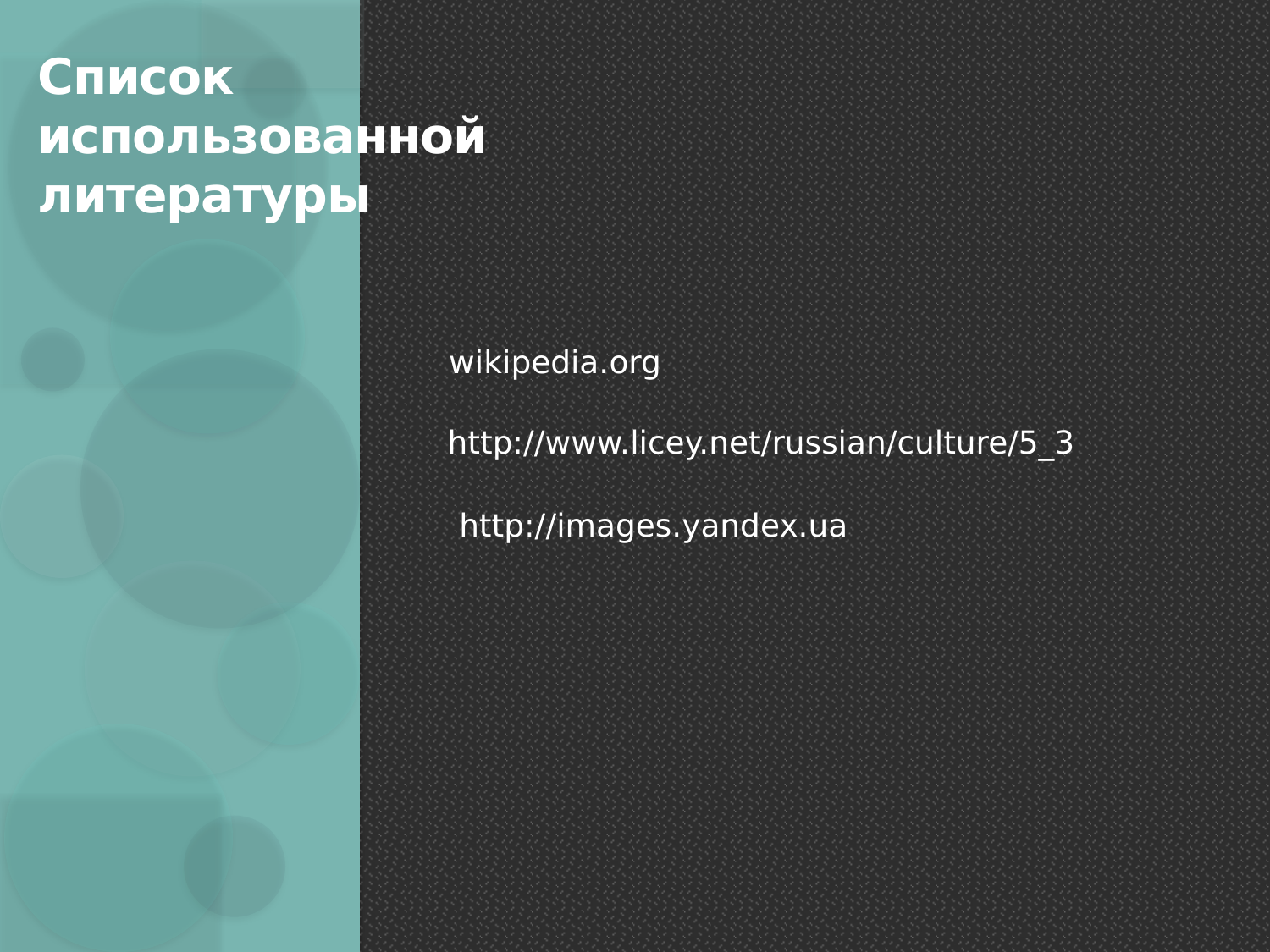

# Список использованной литературы
wikipedia.org
http://www.licey.net/russian/culture/5_3
http://images.yandex.ua